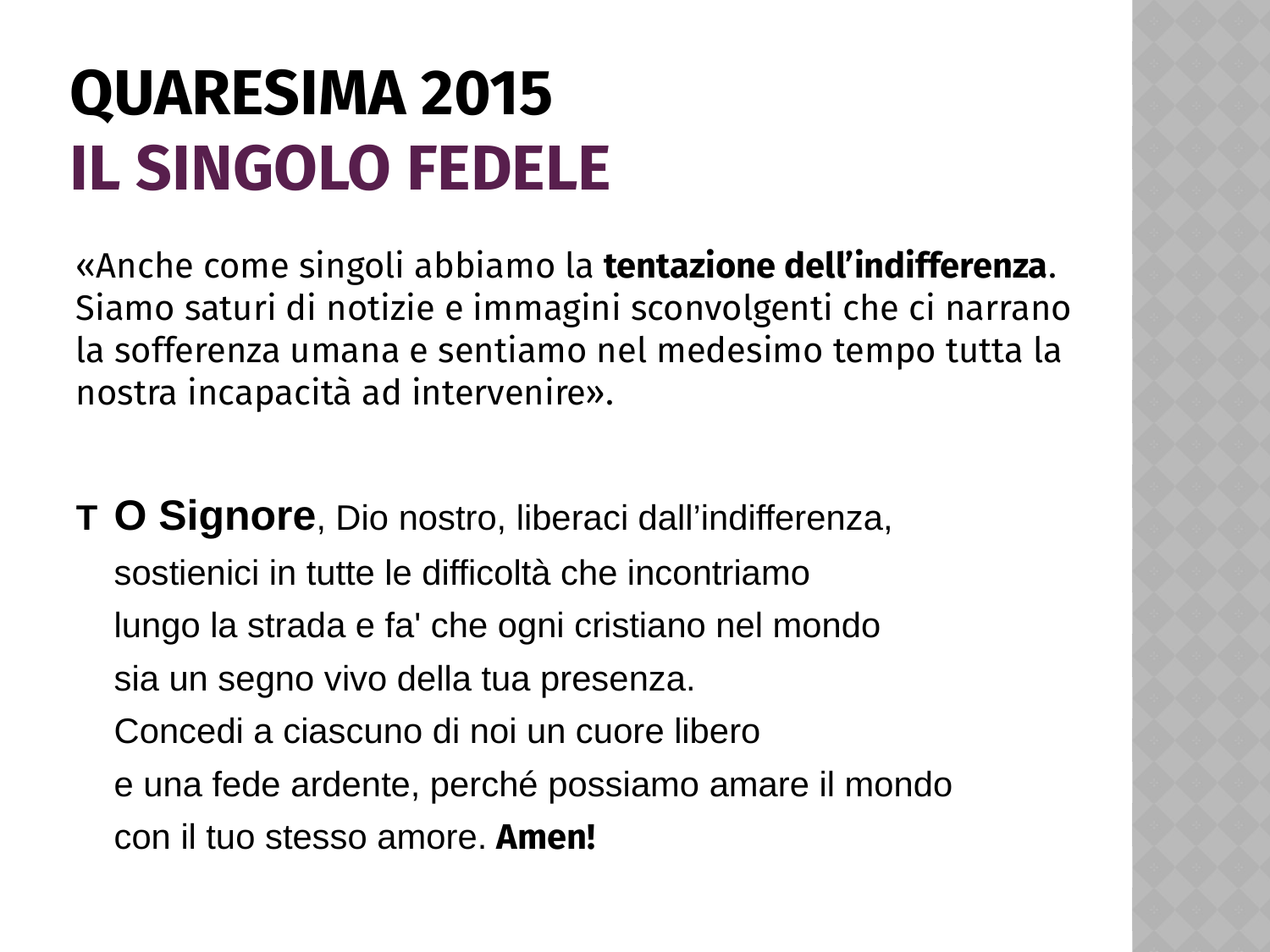

# QUARESIMA 2015 il singolo fedele
«Anche come singoli abbiamo la tentazione dell’indifferenza. Siamo saturi di notizie e immagini sconvolgenti che ci narrano la sofferenza umana e sentiamo nel medesimo tempo tutta la nostra incapacità ad intervenire».

T 	O Signore, Dio nostro, liberaci dall’indifferenza,
sostienici in tutte le difficoltà che incontriamo
lungo la strada e fa' che ogni cristiano nel mondo
sia un segno vivo della tua presenza.
Concedi a ciascuno di noi un cuore libero
e una fede ardente, perché possiamo amare il mondo
con il tuo stesso amore. Amen!